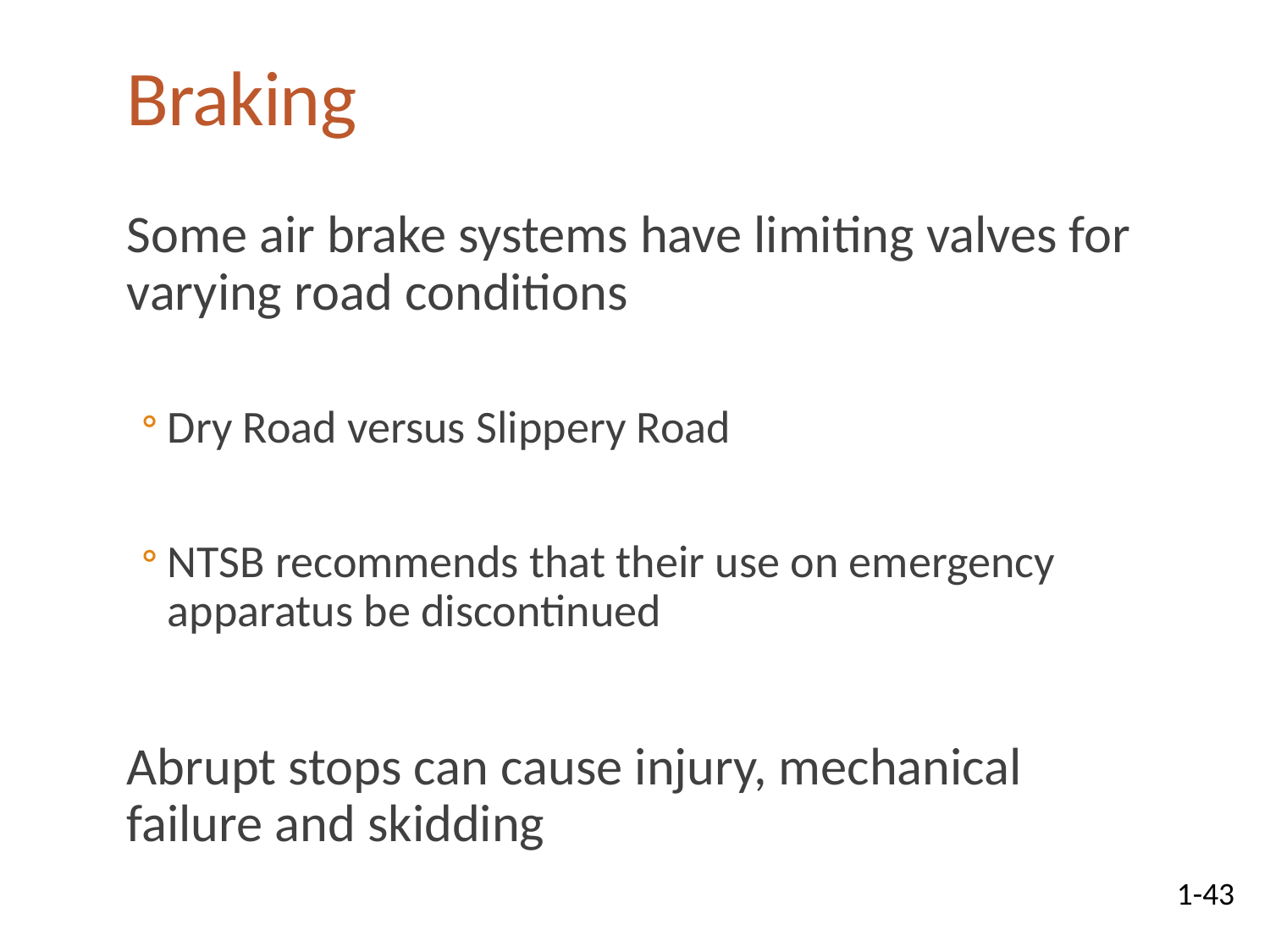

# Braking
Some air brake systems have limiting valves for varying road conditions

Dry Road versus Slippery Road

NTSB recommends that their use on emergency apparatus be discontinued

Abrupt stops can cause injury, mechanical failure and skidding
1-43